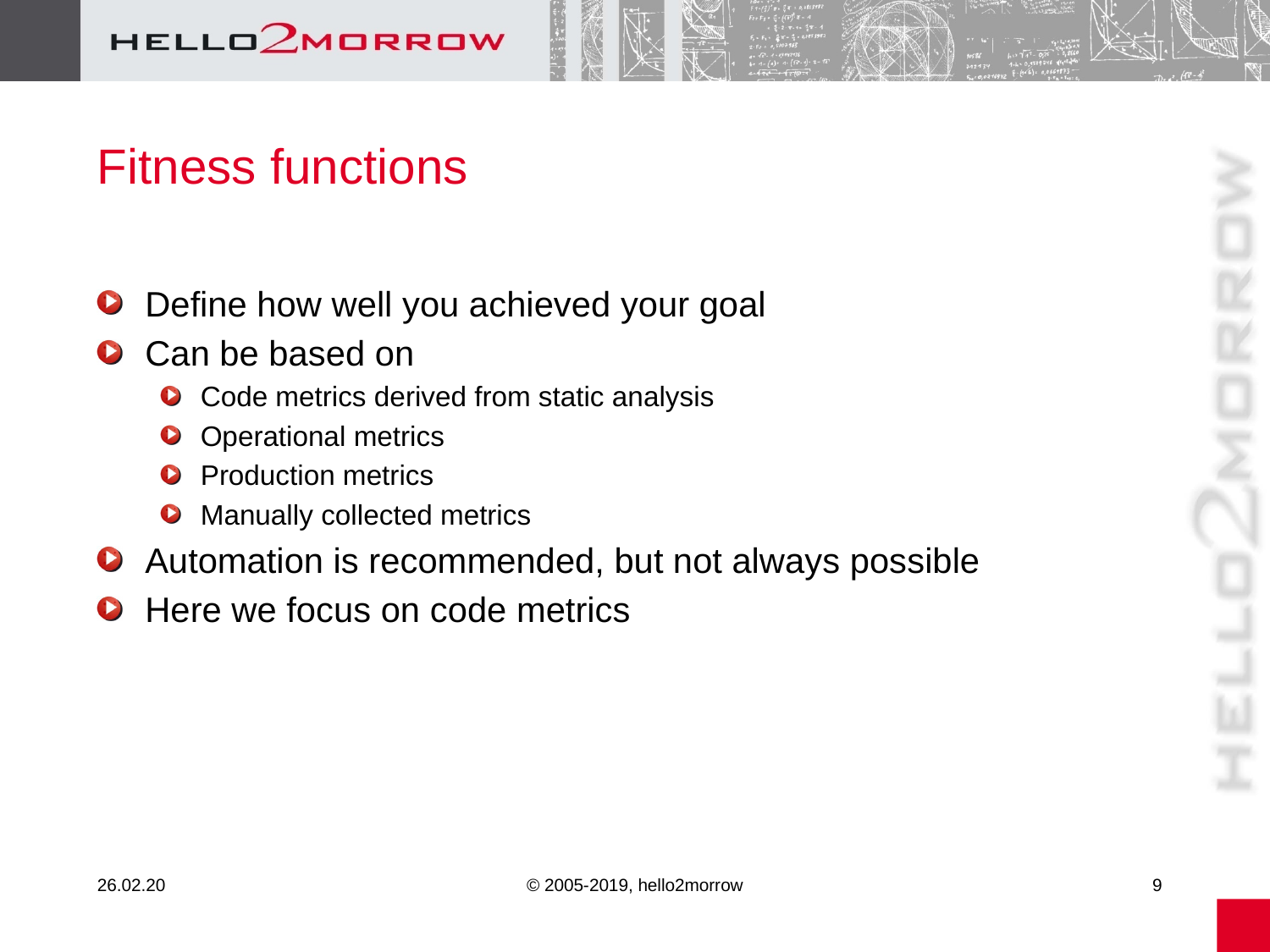

# Fitness functions
Define how well you achieved your goal
Can be based on
Code metrics derived from static analysis
Operational metrics
Production metrics
Manually collected metrics
Automation is recommended, but not always possible
Here we focus on code metrics
26.02.20
© 2005-2019, hello2morrow
9